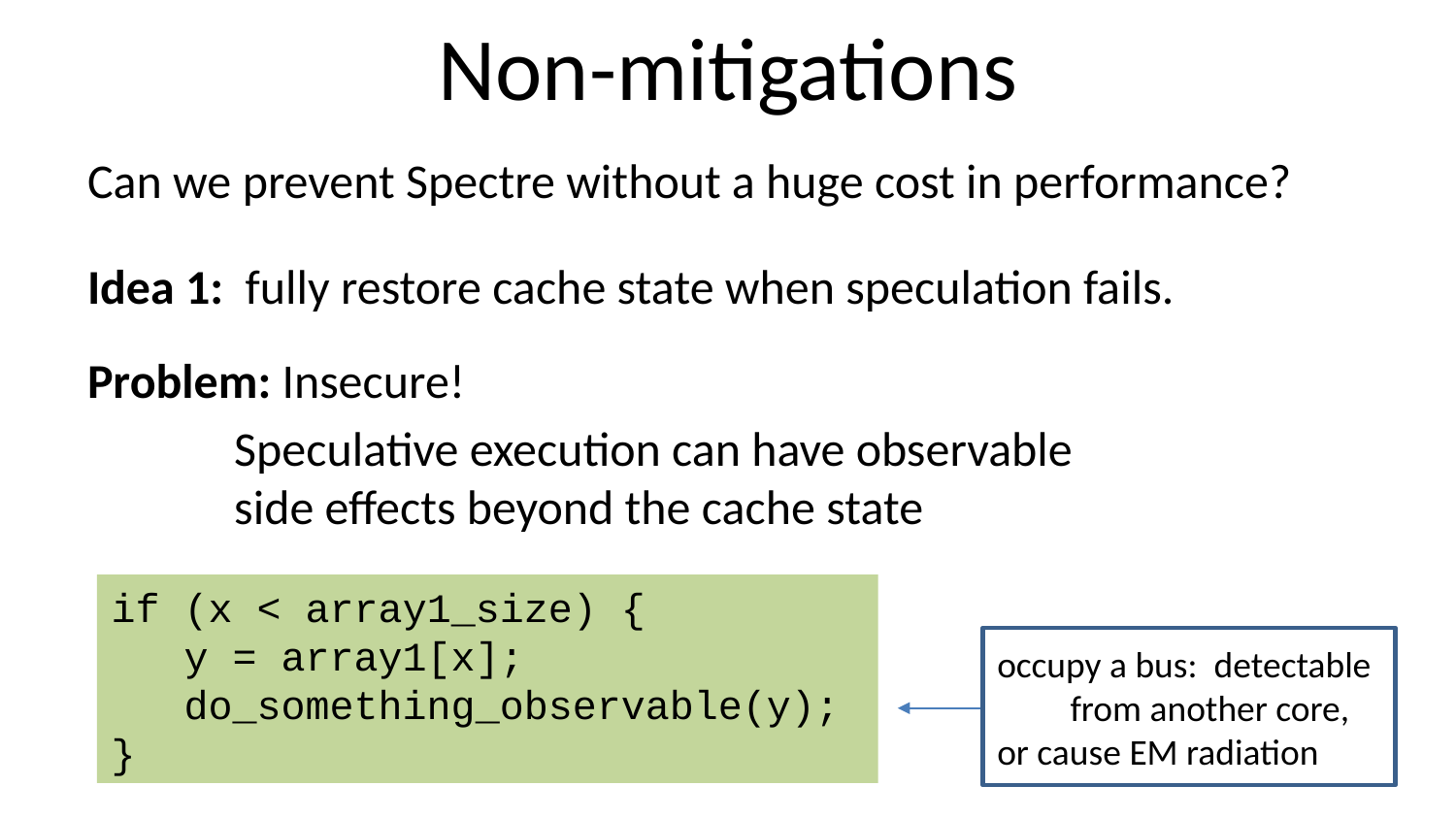

# Non-mitigations
Can we prevent Spectre without a huge cost in performance?
Idea 1:  fully restore cache state when speculation fails.
Problem: Insecure!
	Speculative execution can have observable
side effects beyond the cache state
if (x < array1_size) {
   y = array1[x];
   do_something_observable(y);
}
occupy a bus:  detectable from another core,
or cause EM radiation